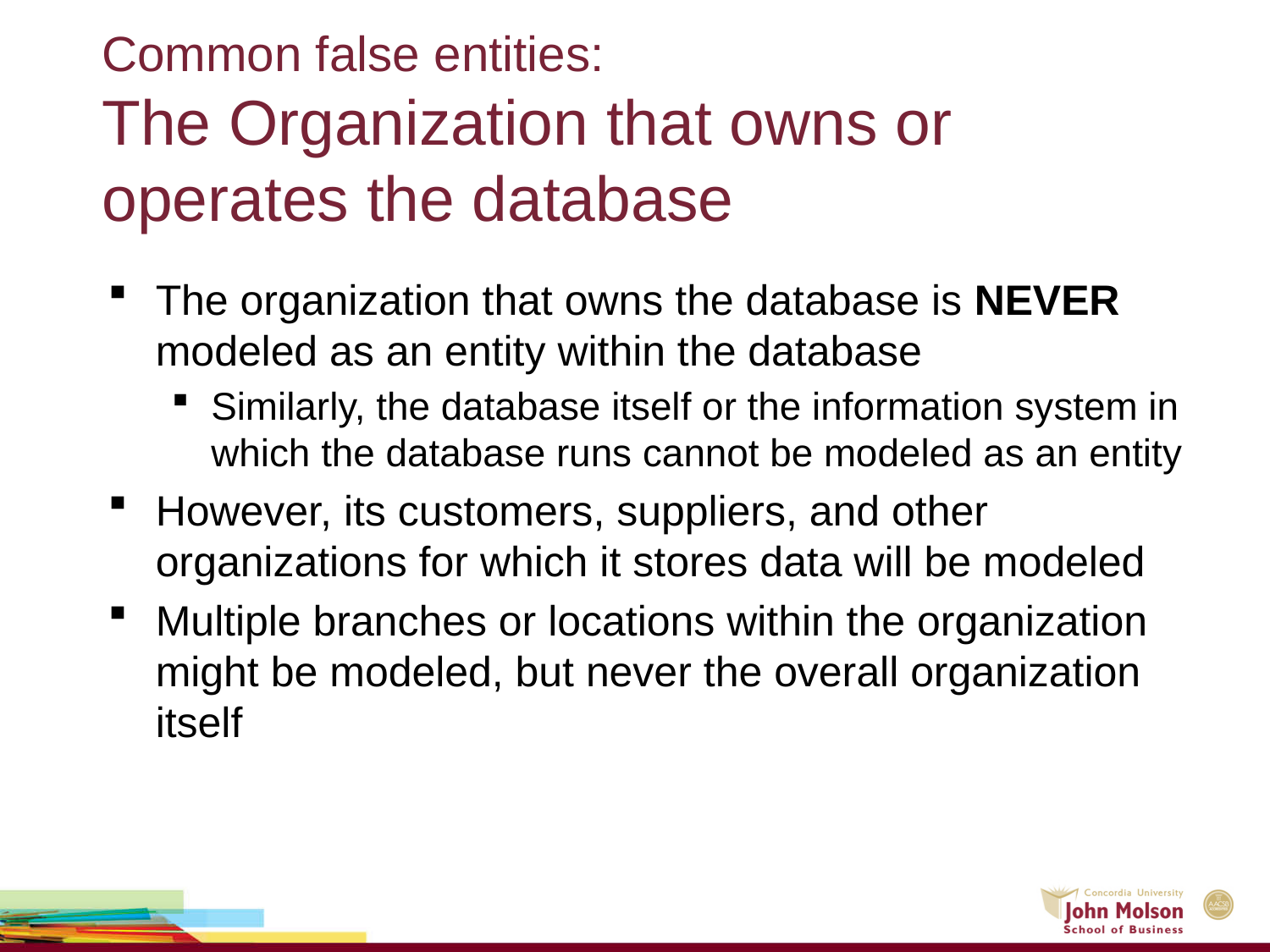

# Common false entities: The Organization that owns or operates the database
The organization that owns the database is NEVER modeled as an entity within the database
Similarly, the database itself or the information system in which the database runs cannot be modeled as an entity
However, its customers, suppliers, and other organizations for which it stores data will be modeled
Multiple branches or locations within the organization might be modeled, but never the overall organization itself